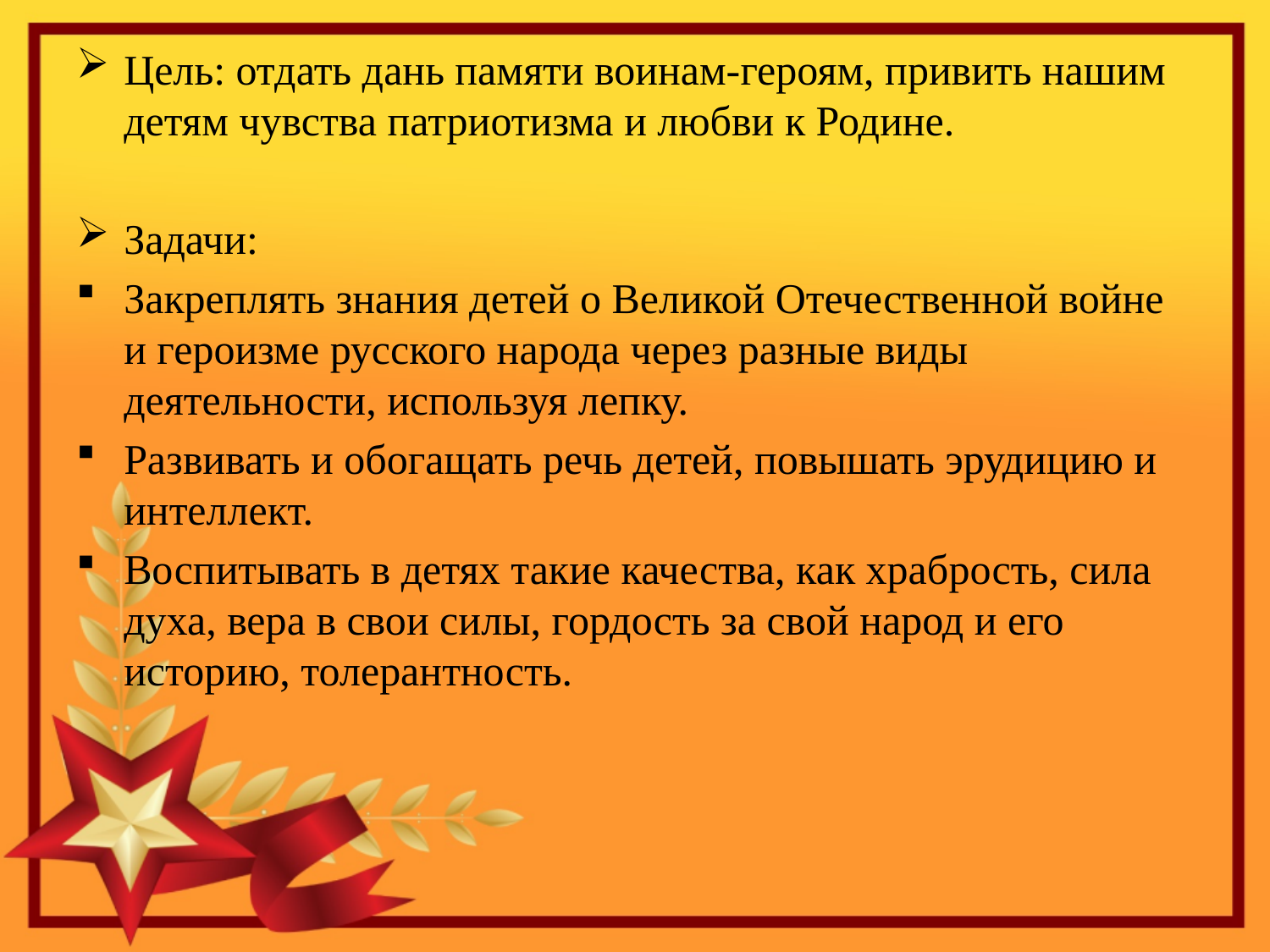

Цель: отдать дань памяти воинам-героям, привить нашим детям чувства патриотизма и любви к Родине.

Задачи:
Закреплять знания детей о Великой Отечественной войне и героизме русского народа через разные виды деятельности, используя лепку.
Развивать и обогащать речь детей, повышать эрудицию и интеллект.
Воспитывать в детях такие качества, как храбрость, сила духа, вера в свои силы, гордость за свой народ и его историю, толерантность.
#